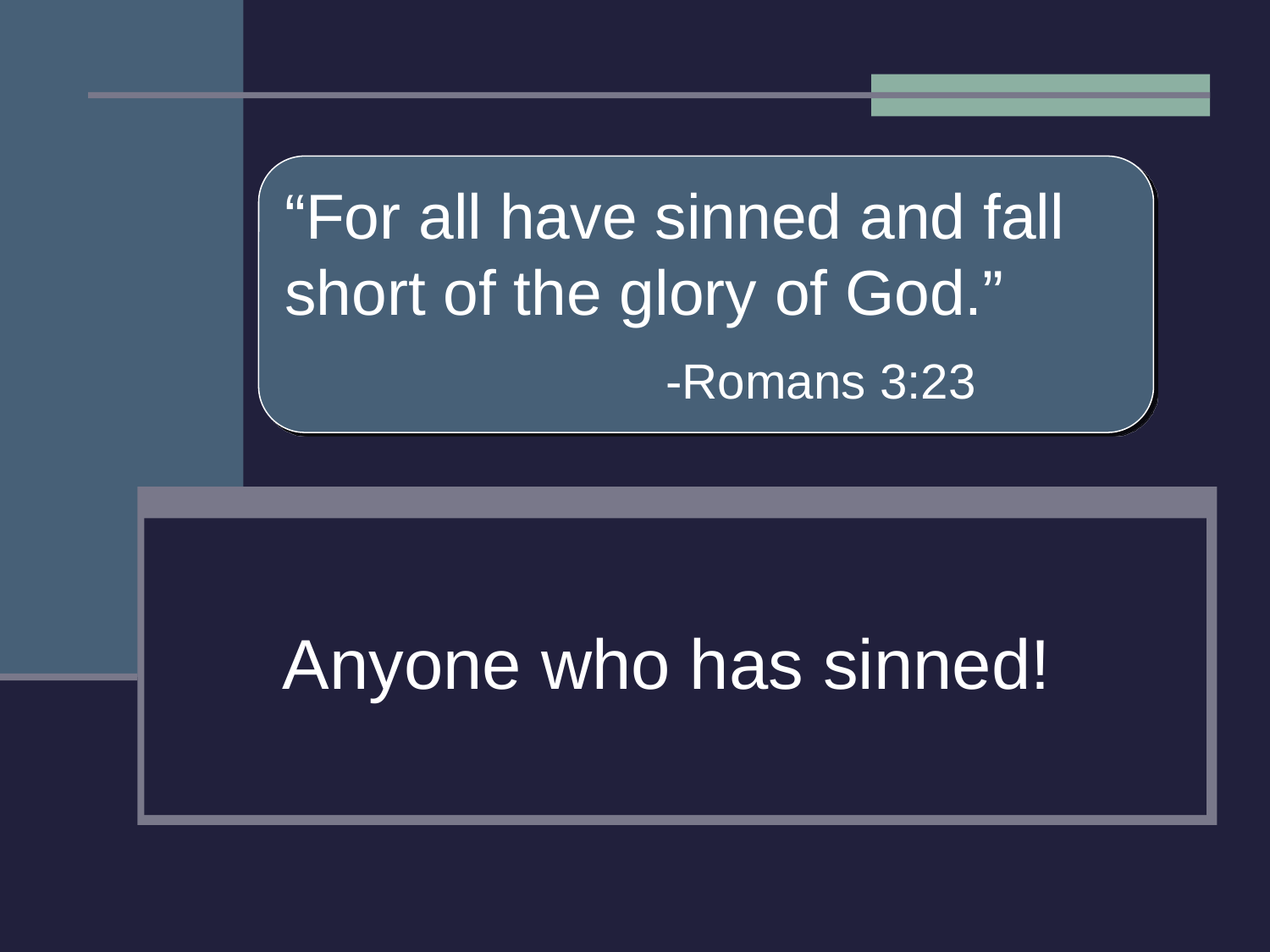

“For all have sinned and fall short of the glory of God.”
			-Romans 3:23
# Who is Lost?
Anyone who has sinned!